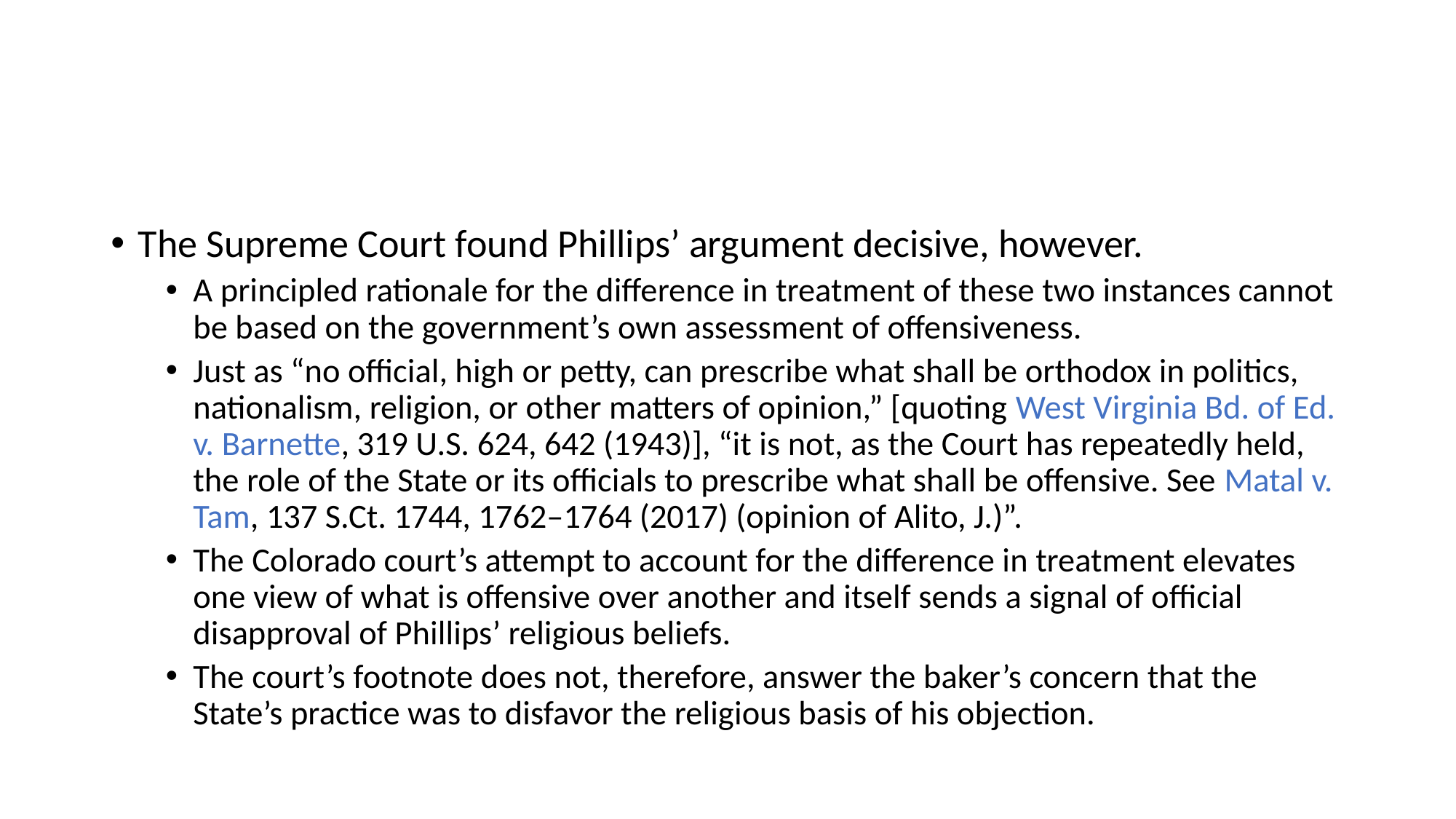

#
The Supreme Court found Phillips’ argument decisive, however.
A principled rationale for the difference in treatment of these two instances cannot be based on the government’s own assessment of offensiveness.
Just as “no official, high or petty, can prescribe what shall be orthodox in politics, nationalism, religion, or other matters of opinion,” [quoting West Virginia Bd. of Ed. v. Barnette, 319 U.S. 624, 642 (1943)], “it is not, as the Court has repeatedly held, the role of the State or its officials to prescribe what shall be offensive. See Matal v. Tam, 137 S.Ct. 1744, 1762–1764 (2017) (opinion of Alito, J.)”.
The Colorado court’s attempt to account for the difference in treatment elevates one view of what is offensive over another and itself sends a signal of official disapproval of Phillips’ religious beliefs.
The court’s footnote does not, therefore, answer the baker’s concern that the State’s practice was to disfavor the religious basis of his objection.